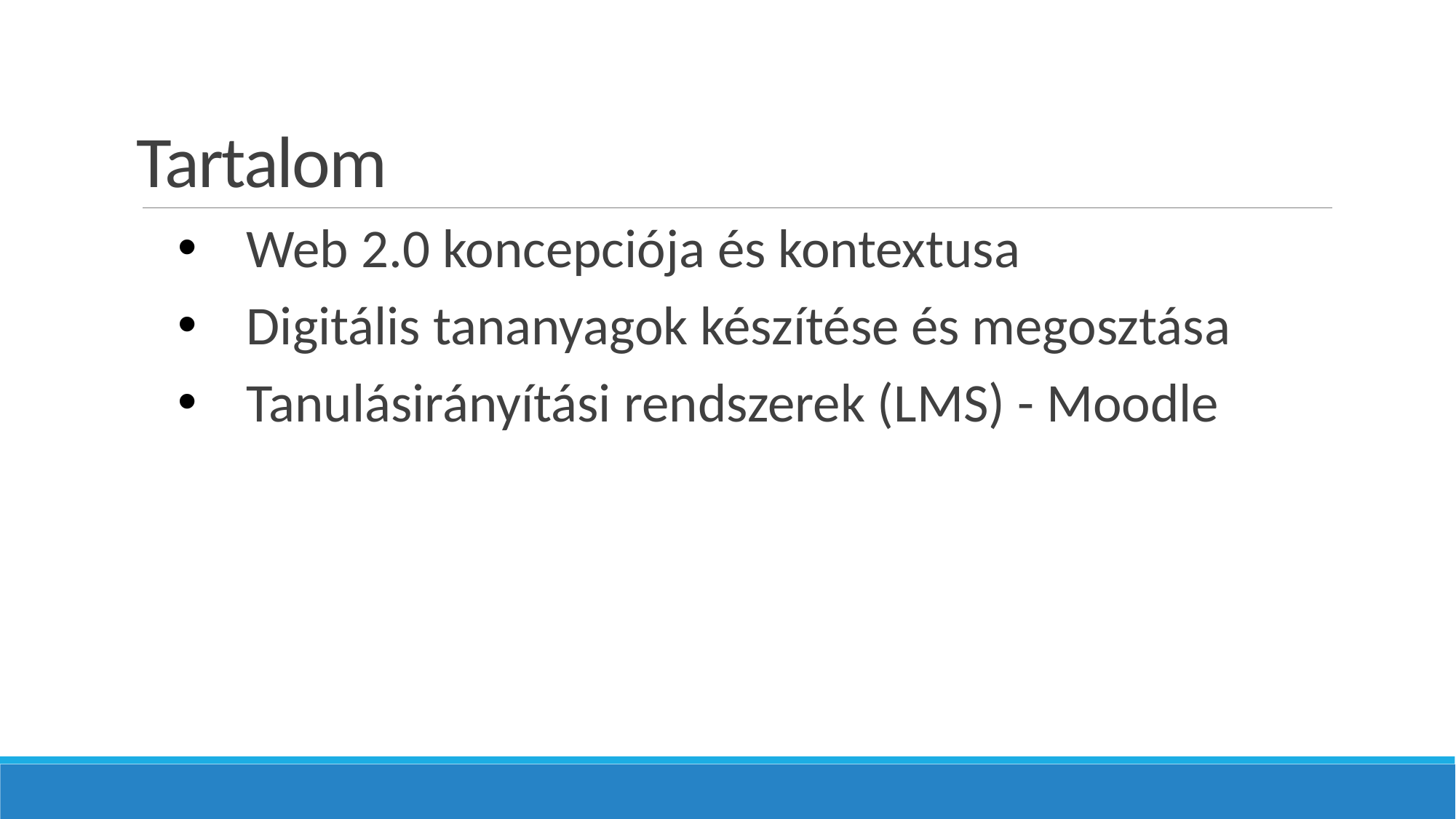

# Tartalom
Web 2.0 koncepciója és kontextusa
Digitális tananyagok készítése és megosztása
Tanulásirányítási rendszerek (LMS) - Moodle